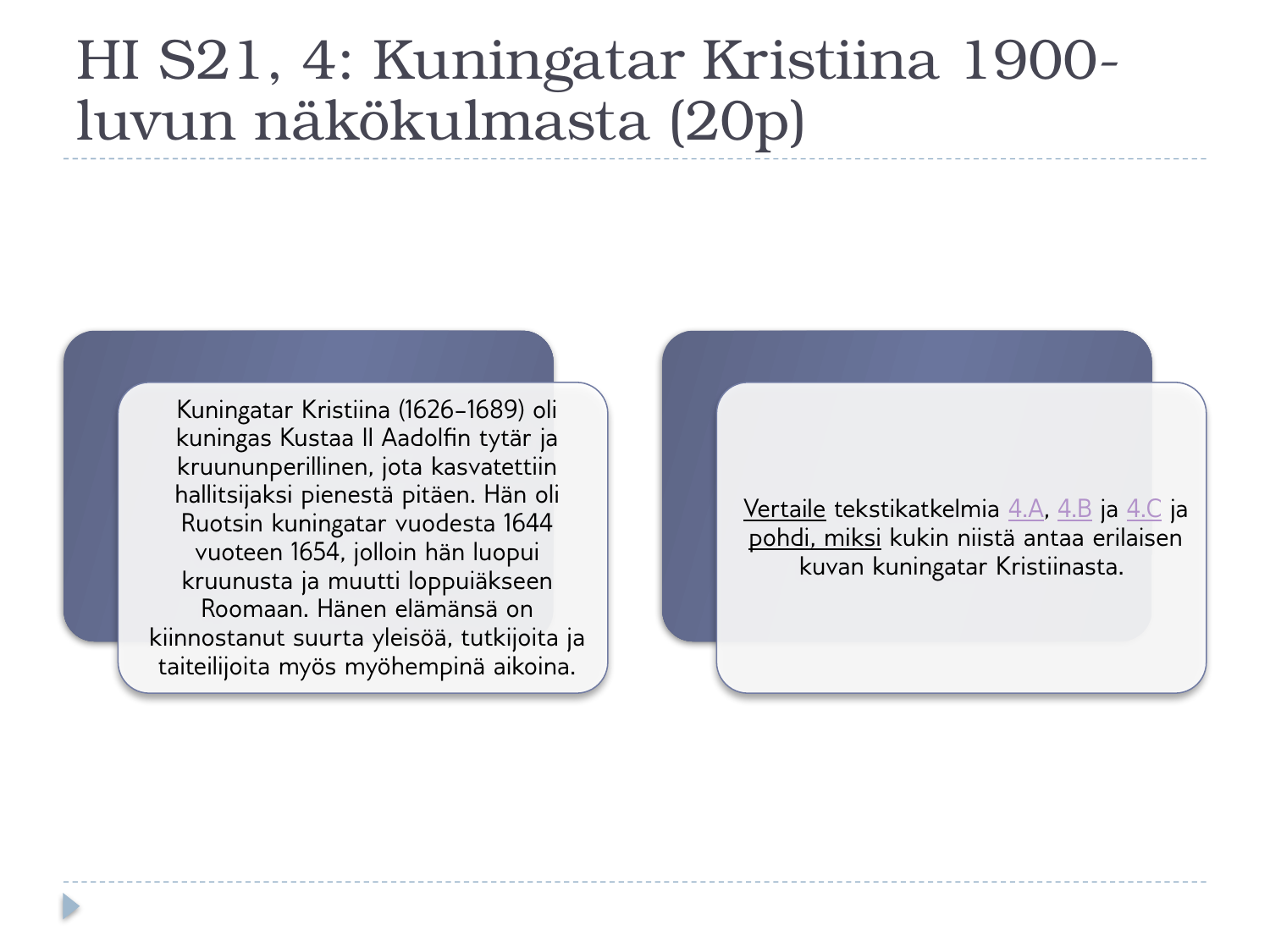

# HI S21, 4: Kuningatar Kristiina 1900-luvun näkökulmasta (20p)
Kuningatar Kristiina (1626–1689) oli kuningas Kustaa II Aadolfin tytär ja kruununperillinen, jota kasvatettiin hallitsijaksi pienestä pitäen. Hän oli Ruotsin kuningatar vuodesta 1644 vuoteen 1654, jolloin hän luopui kruunusta ja muutti loppuiäkseen Roomaan. Hänen elämänsä on kiinnostanut suurta yleisöä, tutkijoita ja taiteilijoita myös myöhempinä aikoina.
Vertaile tekstikatkelmia 4.A, 4.B ja 4.C ja pohdi, miksi kukin niistä antaa erilaisen kuvan kuningatar Kristiinasta.